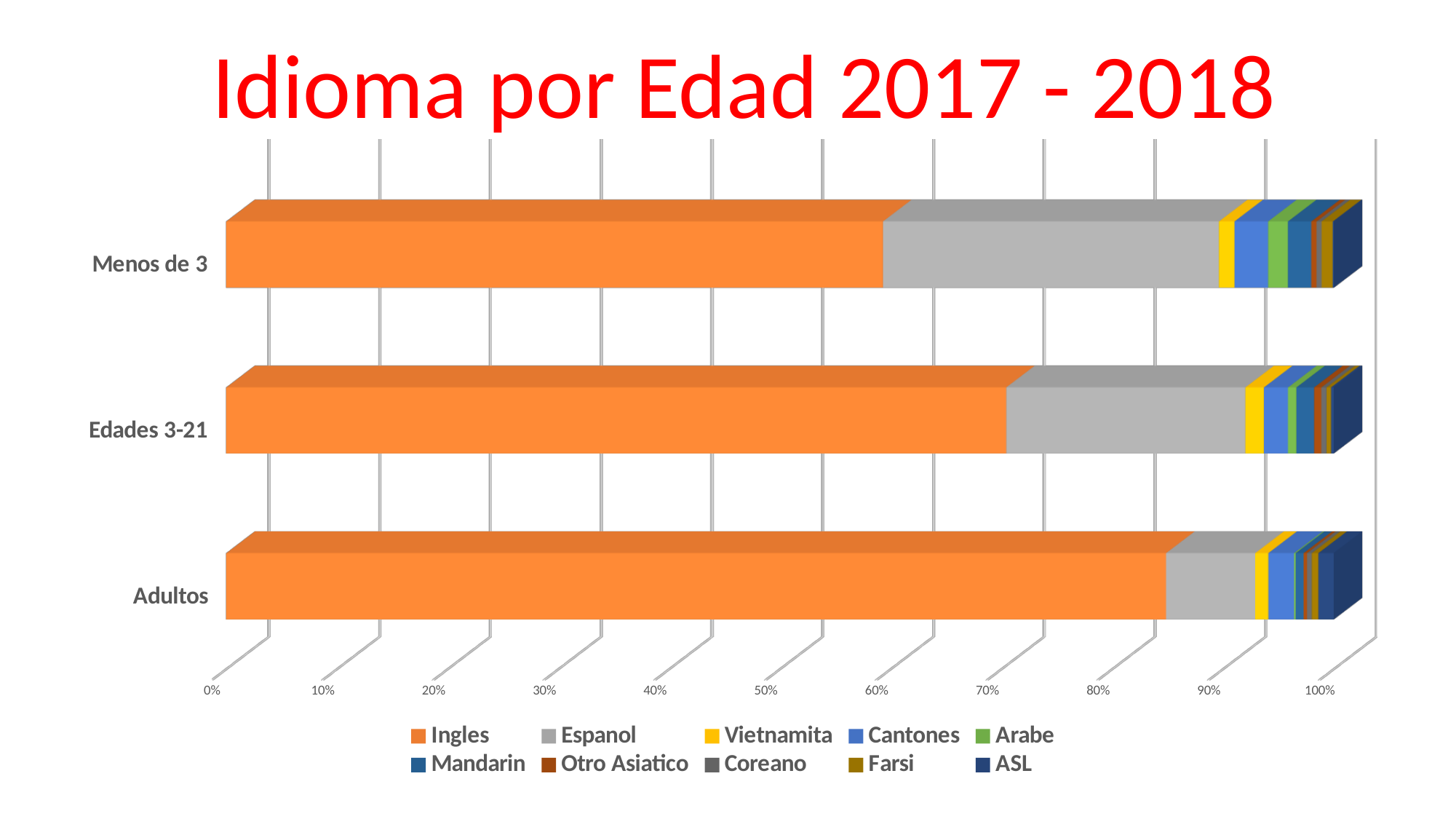

Idioma por Edad 2017 - 2018

[unsupported chart]